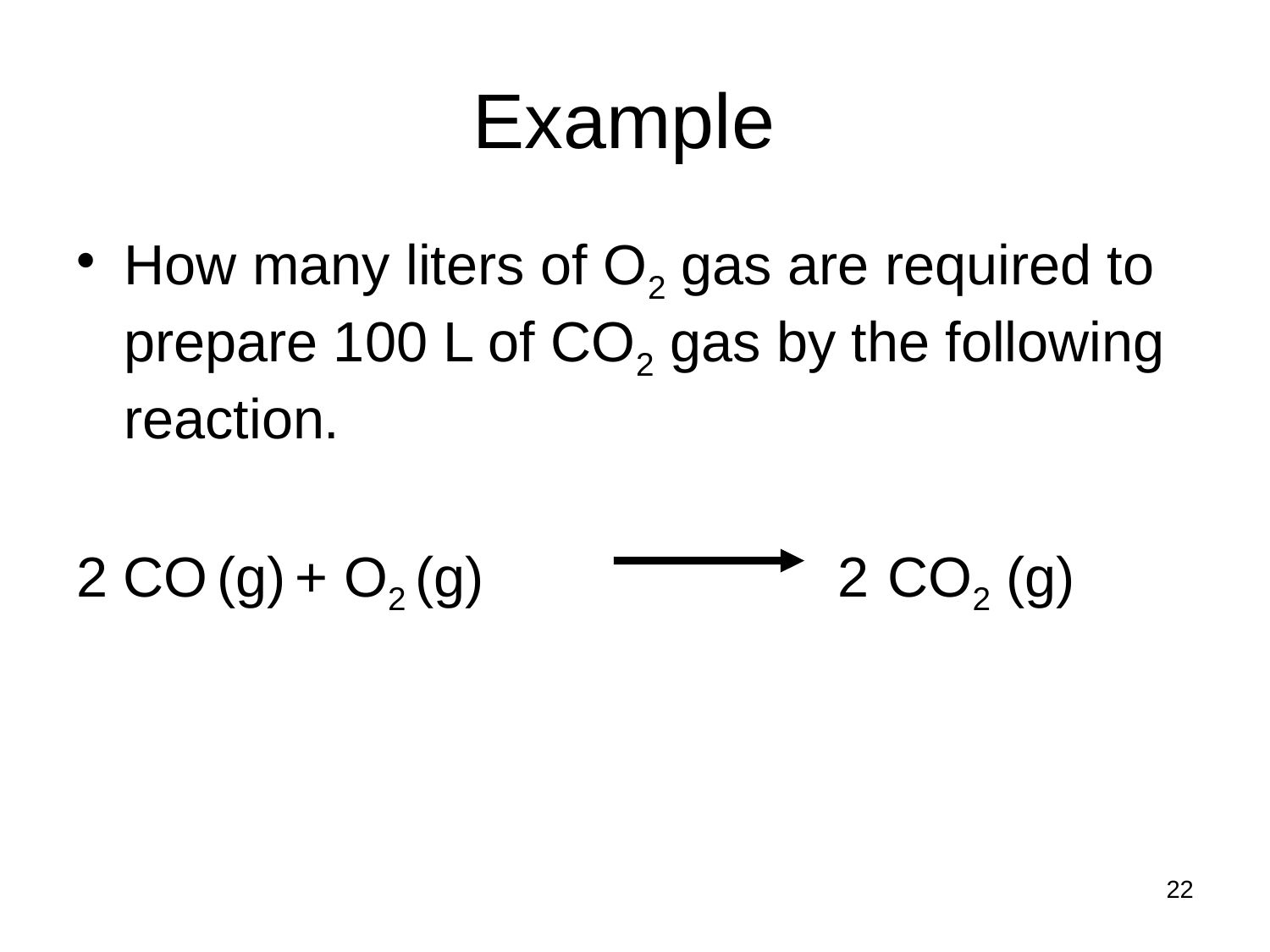

# Example
How many liters of O2 gas are required to prepare 100 L of CO2 gas by the following reaction.

2 CO (g) + O2 (g)                       2  CO2 (g)

22